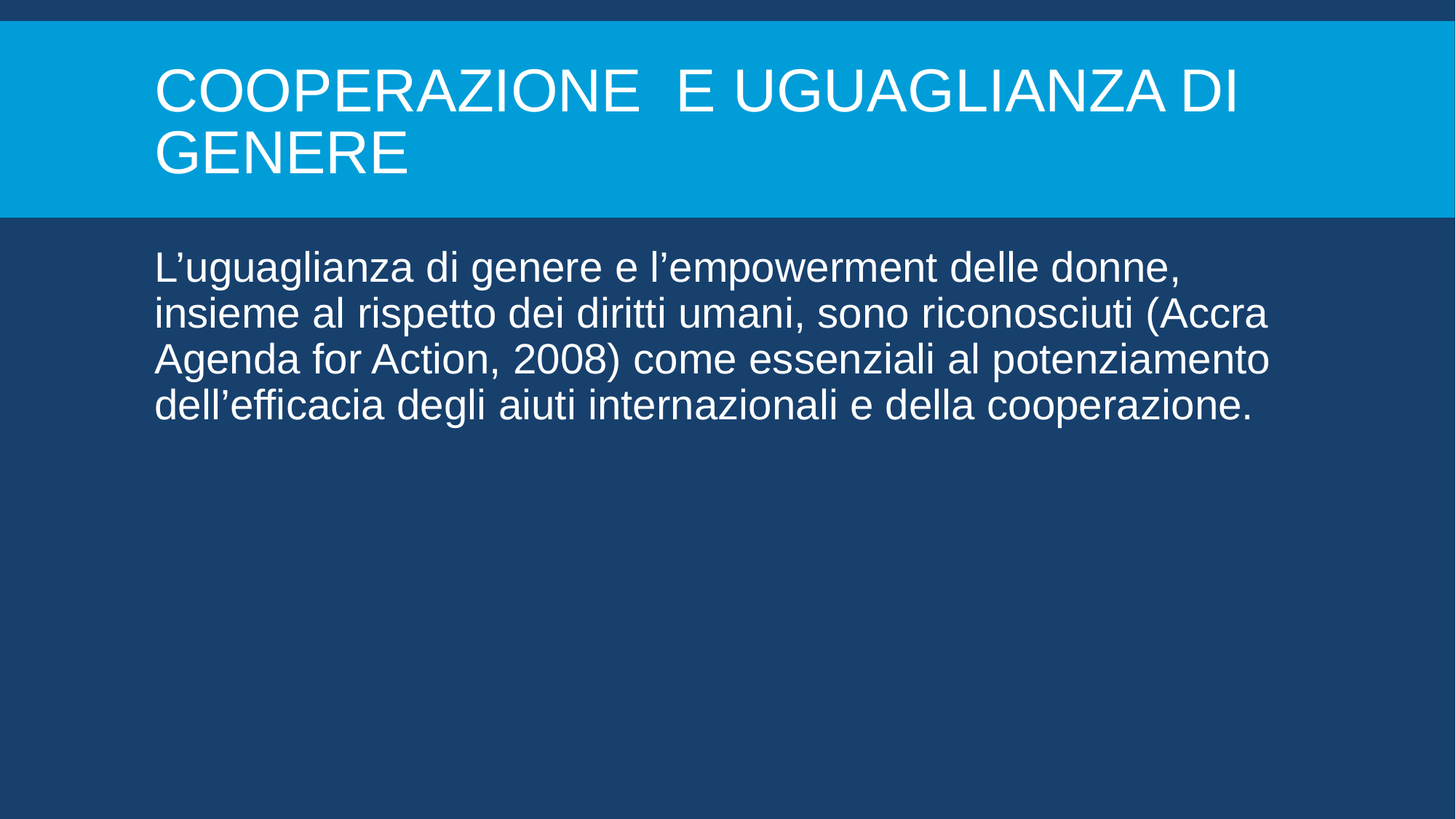

# Cooperazione  e uguaglianza di genere
L’uguaglianza di genere e l’empowerment delle donne, insieme al rispetto dei diritti umani, sono riconosciuti (Accra Agenda for Action, 2008) come essenziali al potenziamento dell’efficacia degli aiuti internazionali e della cooperazione.